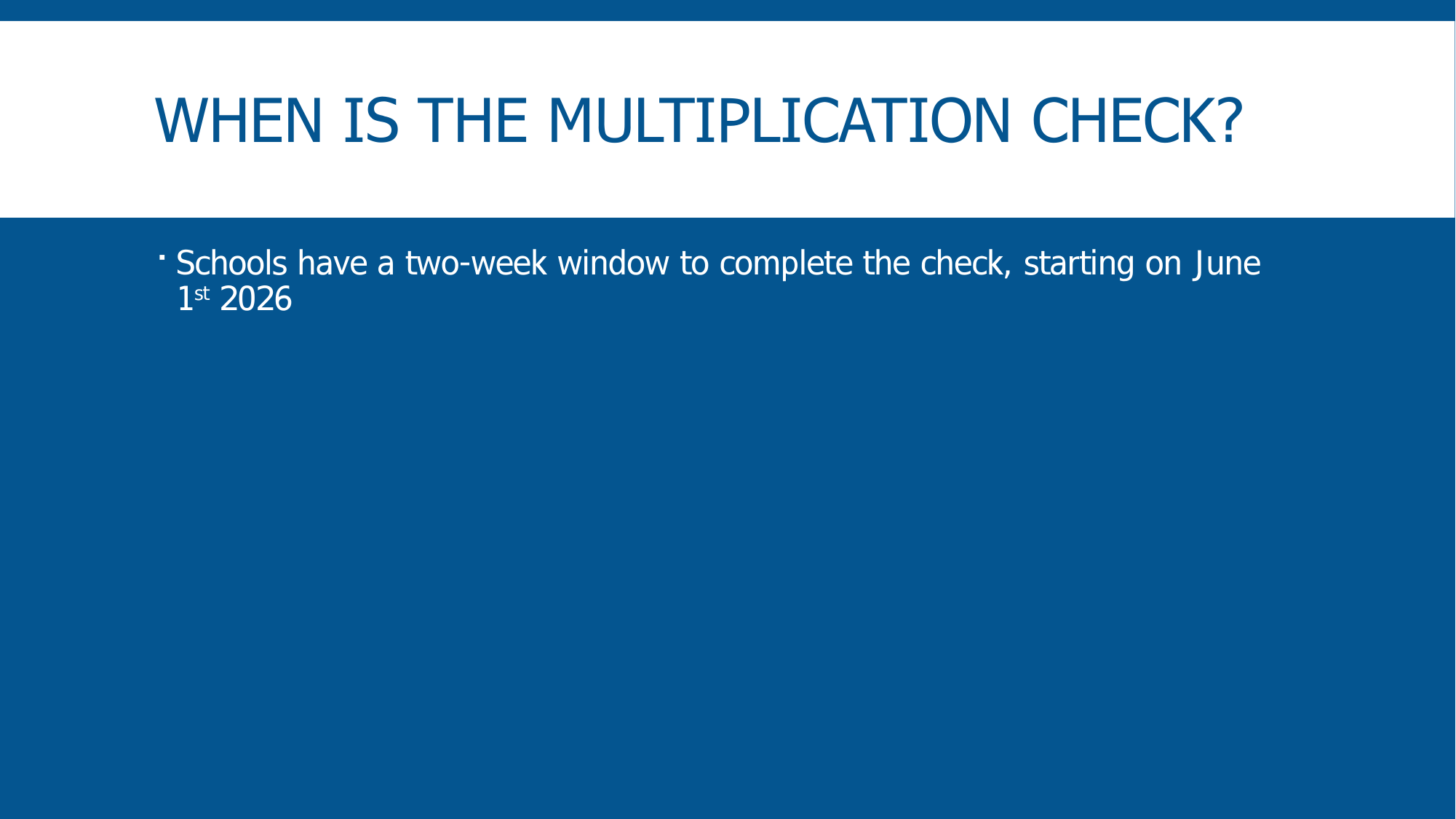

# when IS THE MULTIPLICATION CHECK?
Schools have a two-week window to complete the check, starting on June 1st 2026